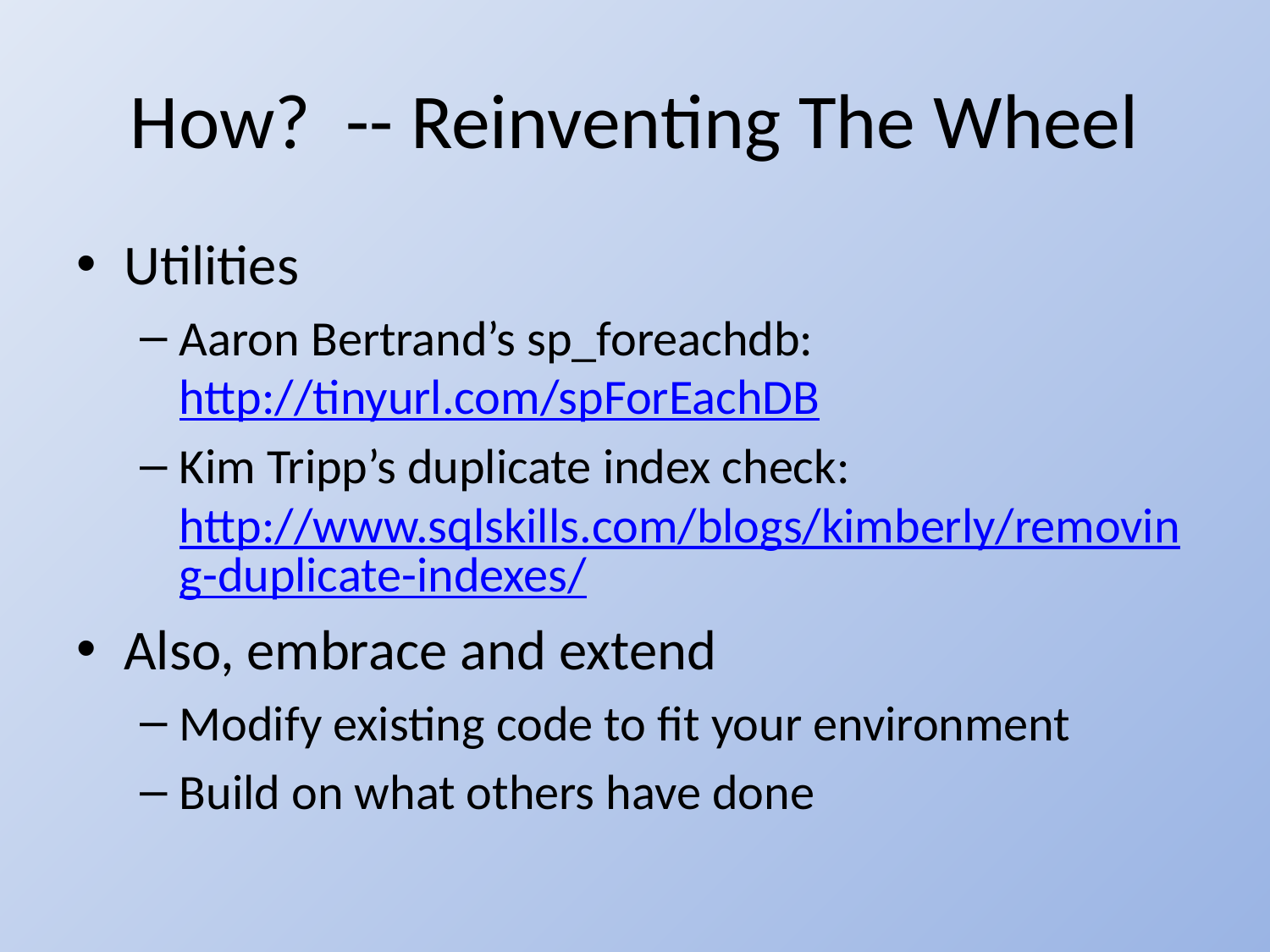

# How?  -- Reinventing The Wheel
Utilities
Aaron Bertrand’s sp_foreachdb:  http://tinyurl.com/spForEachDB
Kim Tripp’s duplicate index check: http://www.sqlskills.com/blogs/kimberly/removing-duplicate-indexes/
Also, embrace and extend
Modify existing code to fit your environment
Build on what others have done